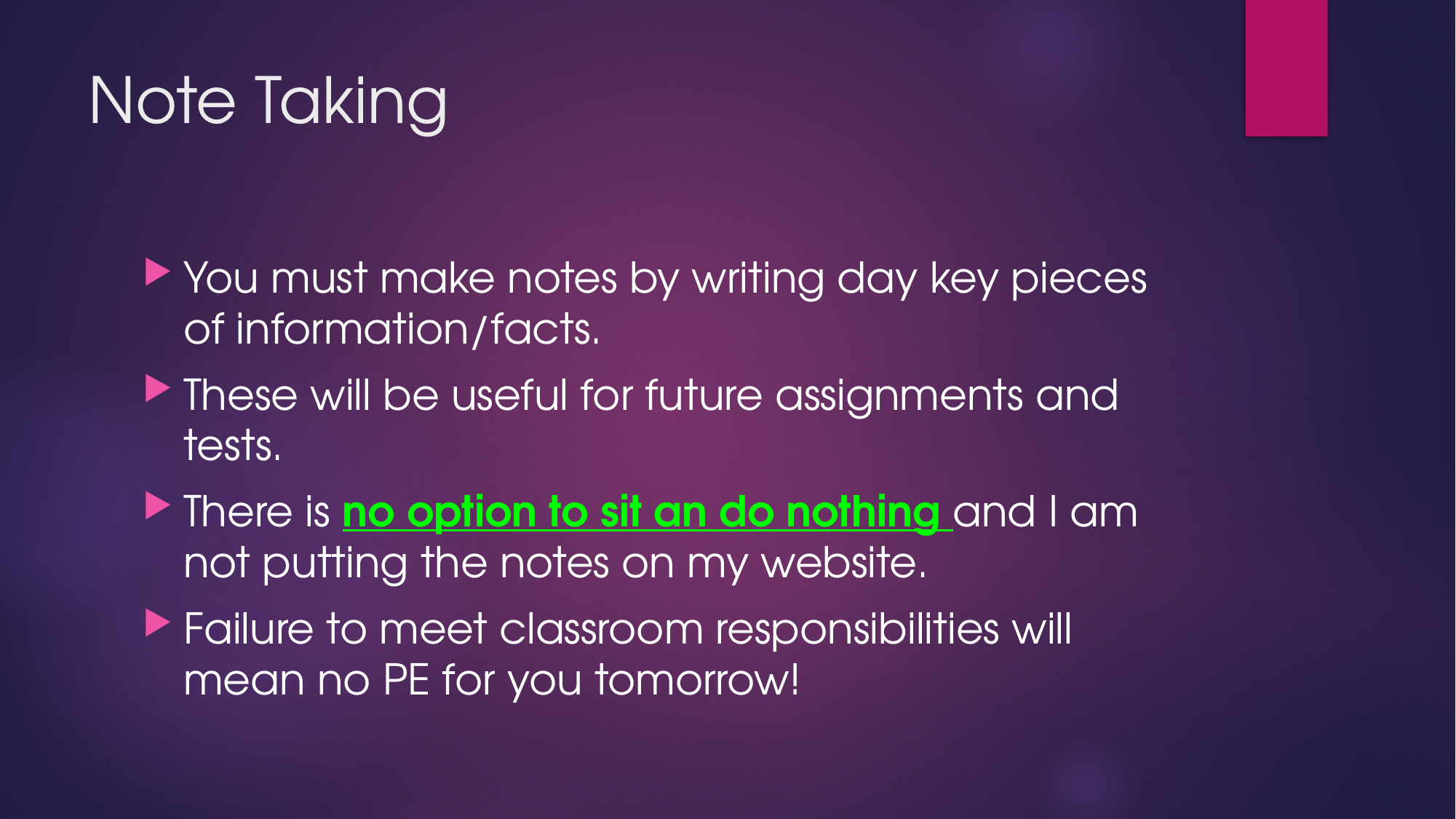

# Note Taking
You must make notes by writing day key pieces of information/facts.
These will be useful for future assignments and tests.
There is no option to sit an do nothing and I am not putting the notes on my website.
Failure to meet classroom responsibilities will mean no PE for you tomorrow!